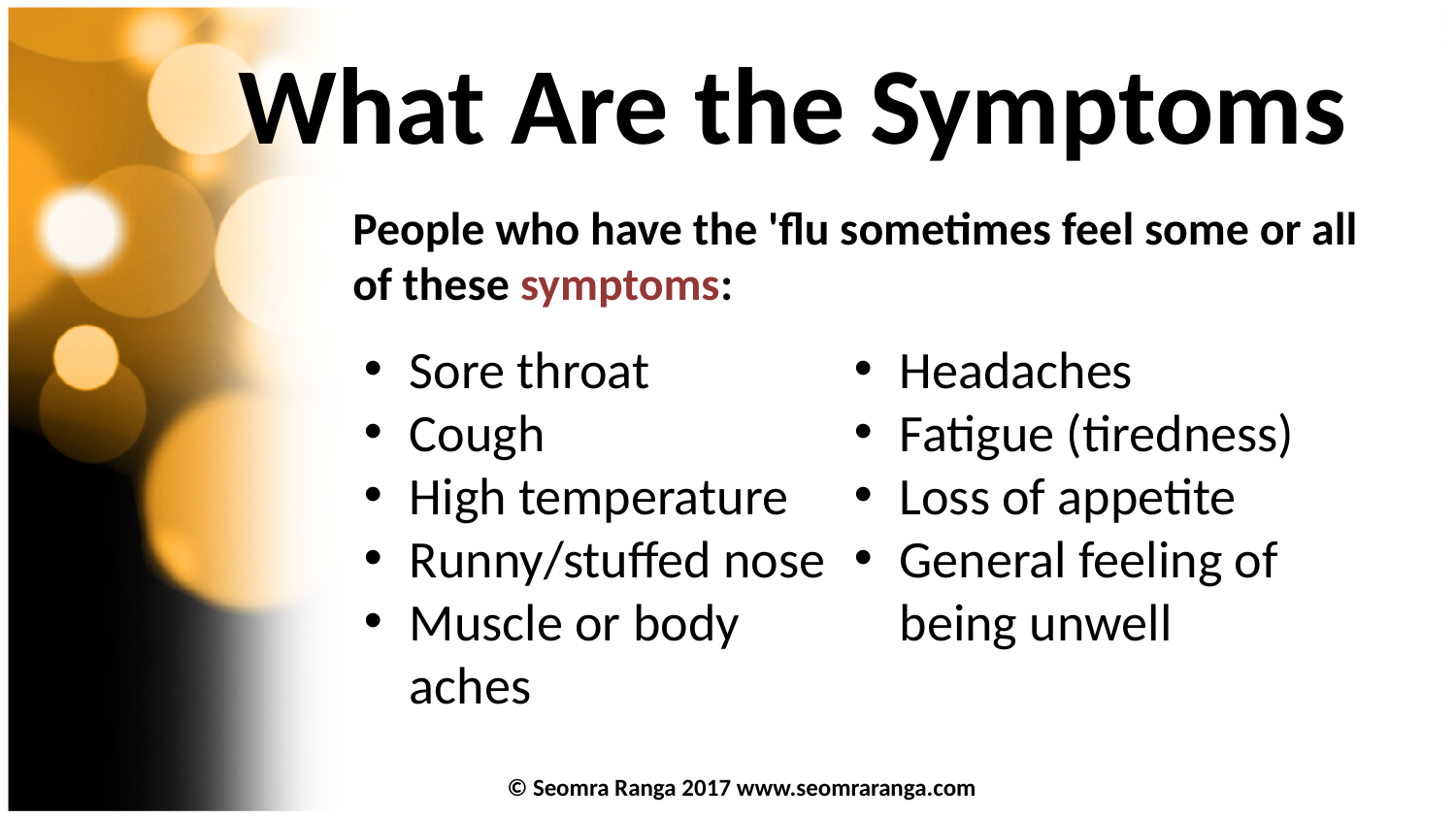

# What Are the Symptoms
People who have the 'flu sometimes feel some or all of these symptoms:
Sore throat
Cough
High temperature
Runny/stuffed nose
Muscle or body aches

Headaches
Fatigue (tiredness)
Loss of appetite
General feeling of being unwell

© Seomra Ranga 2017 www.seomraranga.com